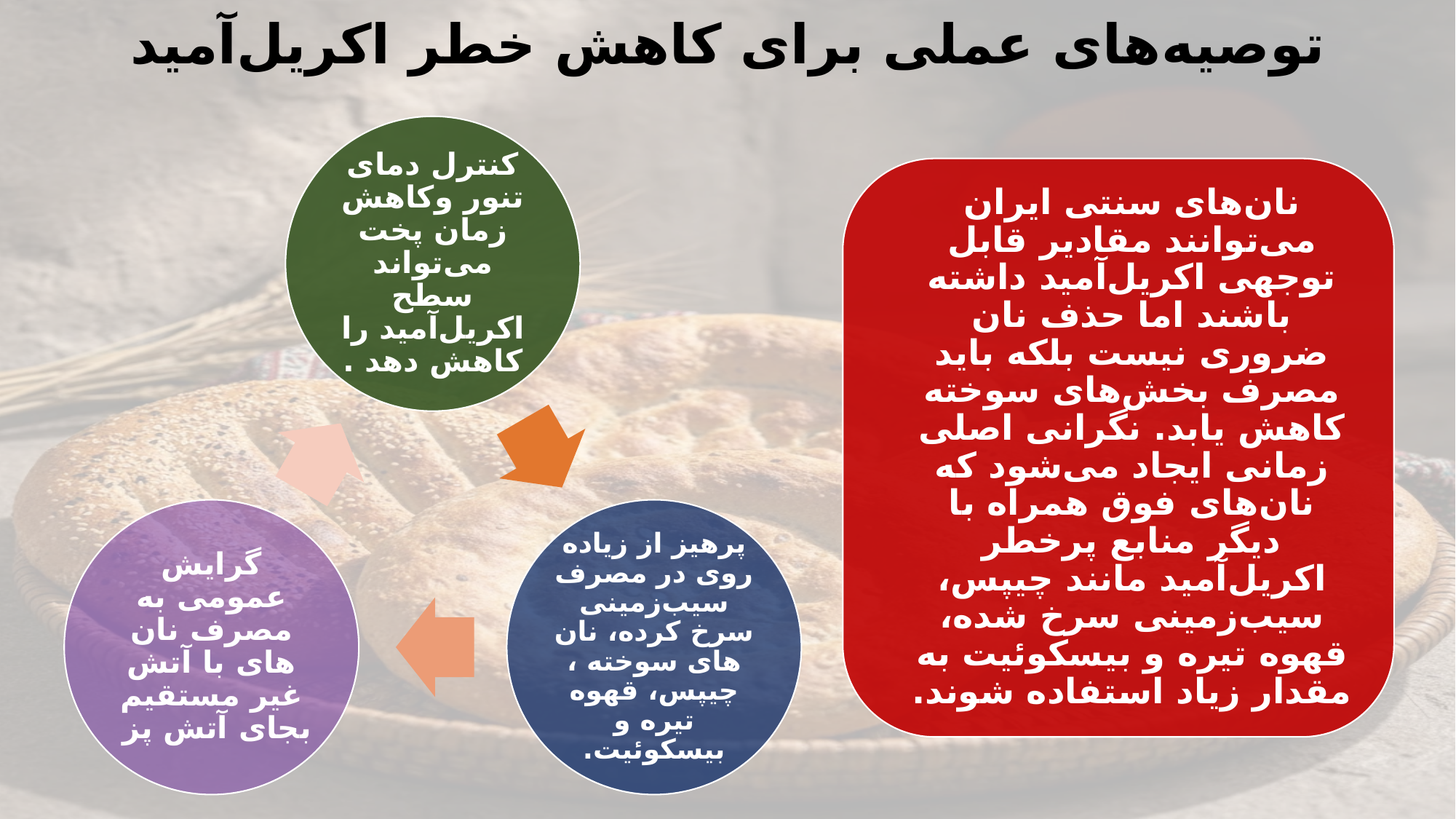

# توصیه‌های عملی برای کاهش خطر اکریل‌آمید
کنترل دمای تنور وکاهش زمان پخت می‌تواند سطح اکریل‌آمید را کاهش دهد .

پرهیز از زیاده روی در مصرف سیب‌زمینی سرخ ‌کرده، نان های سوخته ، چیپس، قهوه تیره و بیسکوئیت.

گرایش عمومی به مصرف نان های با آتش غیر مستقیم بجای آتش پز

نان‌های سنتی ایران می‌توانند مقادیر قابل توجهی اکریل‌آمید داشته باشند اما حذف نان ضروری نیست بلکه باید مصرف بخش‌های سوخته کاهش یابد. نگرانی اصلی زمانی ایجاد می‌شود که نان‌های فوق همراه با دیگر منابع پرخطر اکریل‌آمید مانند چیپس، سیب‌زمینی سرخ‌ شده، قهوه تیره و بیسکوئیت به مقدار زیاد استفاده شوند.